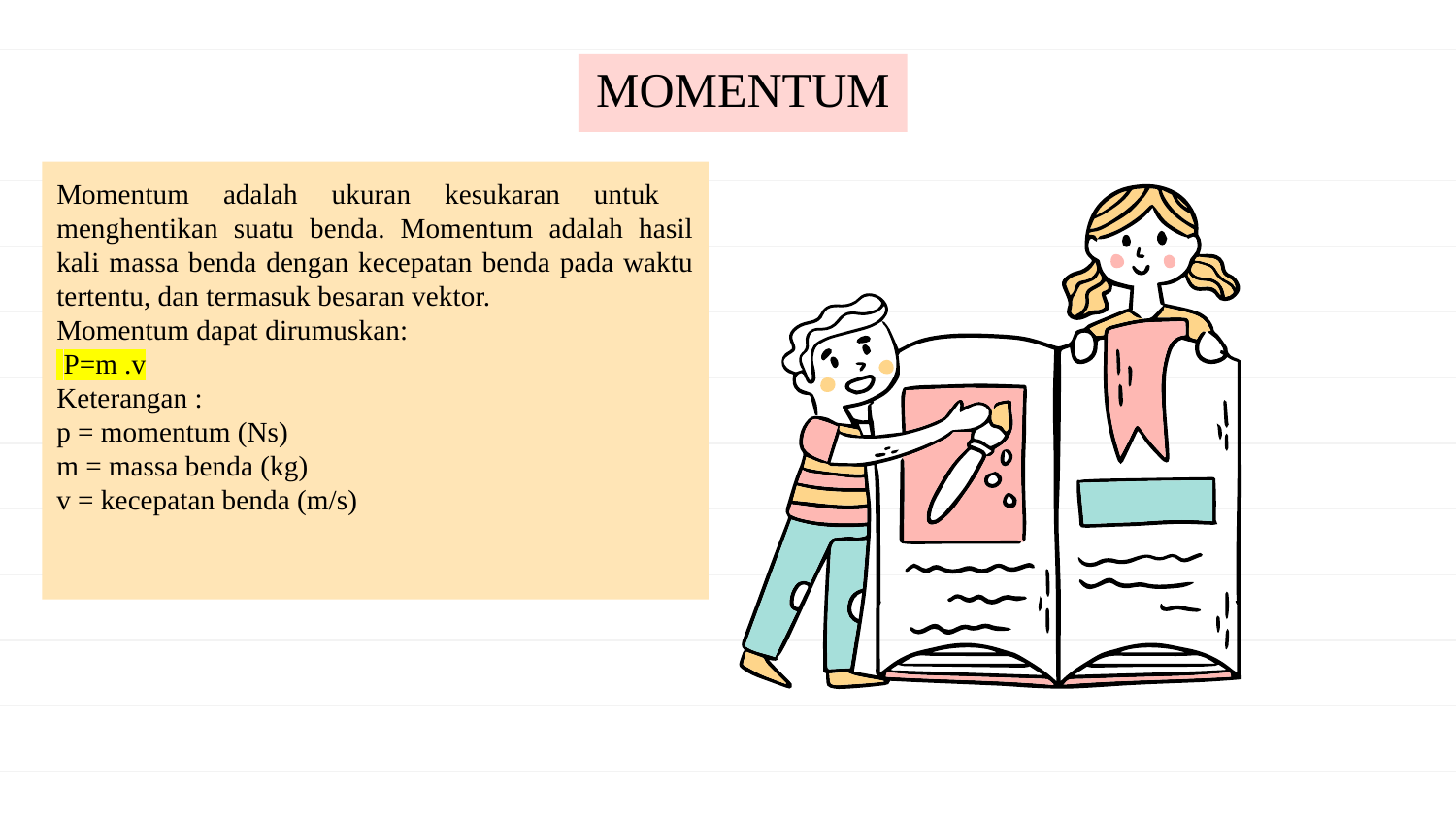

# MOMENTUM
Momentum adalah ukuran kesukaran untuk  menghentikan suatu benda. Momentum adalah hasil kali massa benda dengan kecepatan benda pada waktu tertentu, dan termasuk besaran vektor.
Momentum dapat dirumuskan:
 P=m .v
Keterangan :
p = momentum (Ns)
m = massa benda (kg)
v = kecepatan benda (m/s)